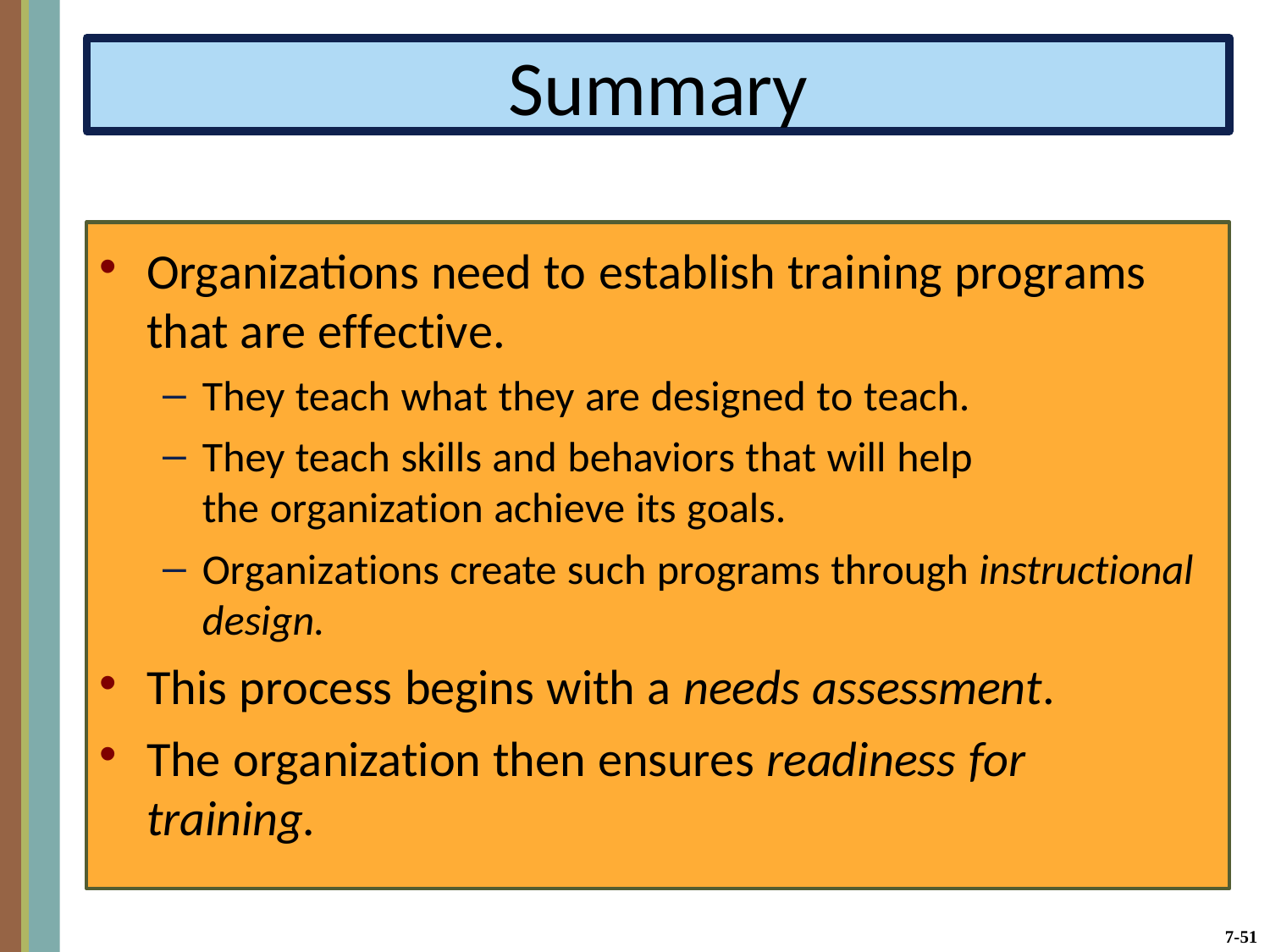

Summary

•
Organizations need to establish training programs that are effective.
They teach what they are designed to teach.
They teach skills and behaviors that will help the organization achieve its goals.
Organizations create such programs through instructional design.
This process begins with a needs assessment.
The organization then ensures readiness for training.
•
•
7-51